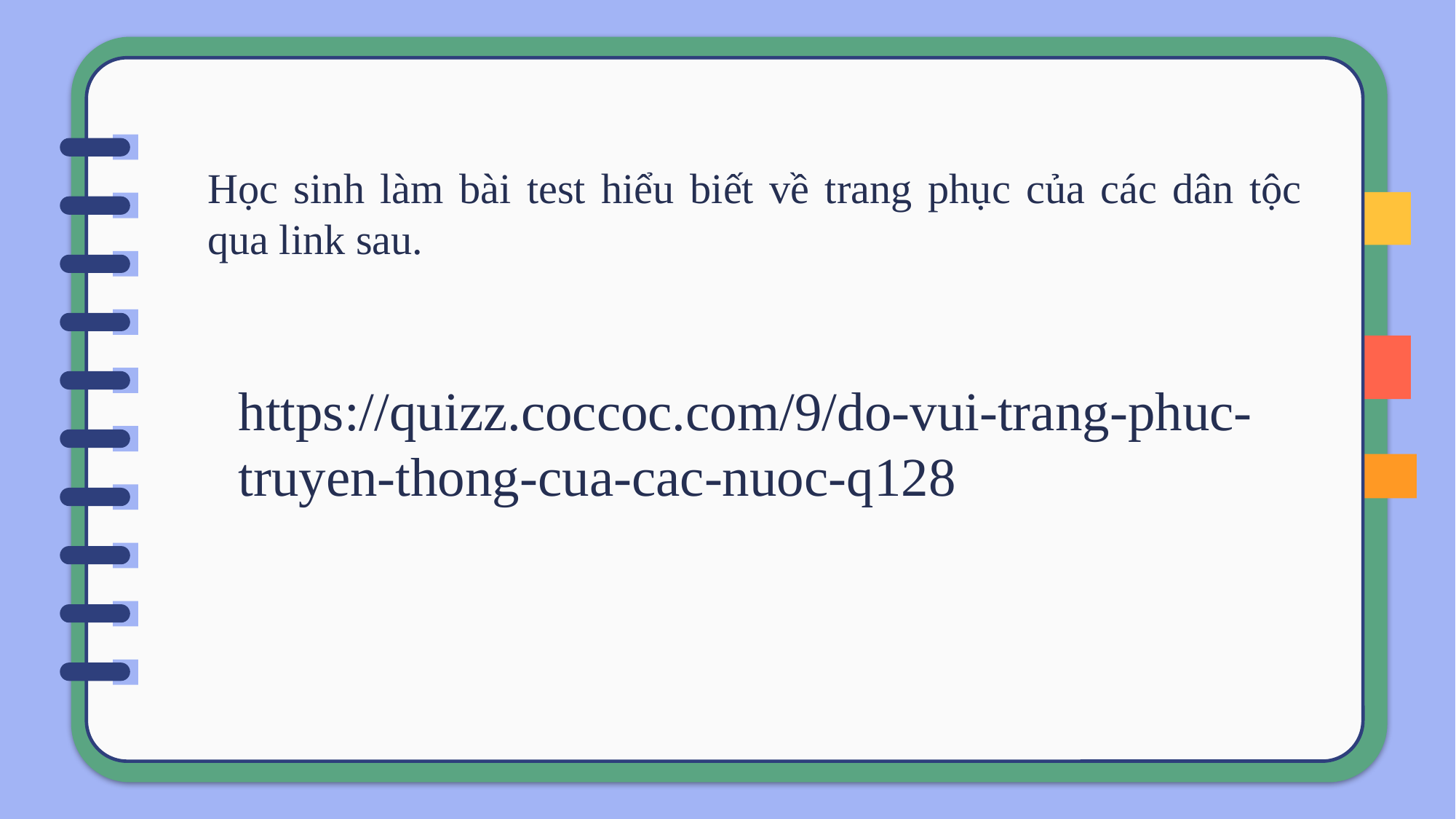

Học sinh làm bài test hiểu biết về trang phục của các dân tộc qua link sau.
https://quizz.coccoc.com/9/do-vui-trang-phuc-truyen-thong-cua-cac-nuoc-q128